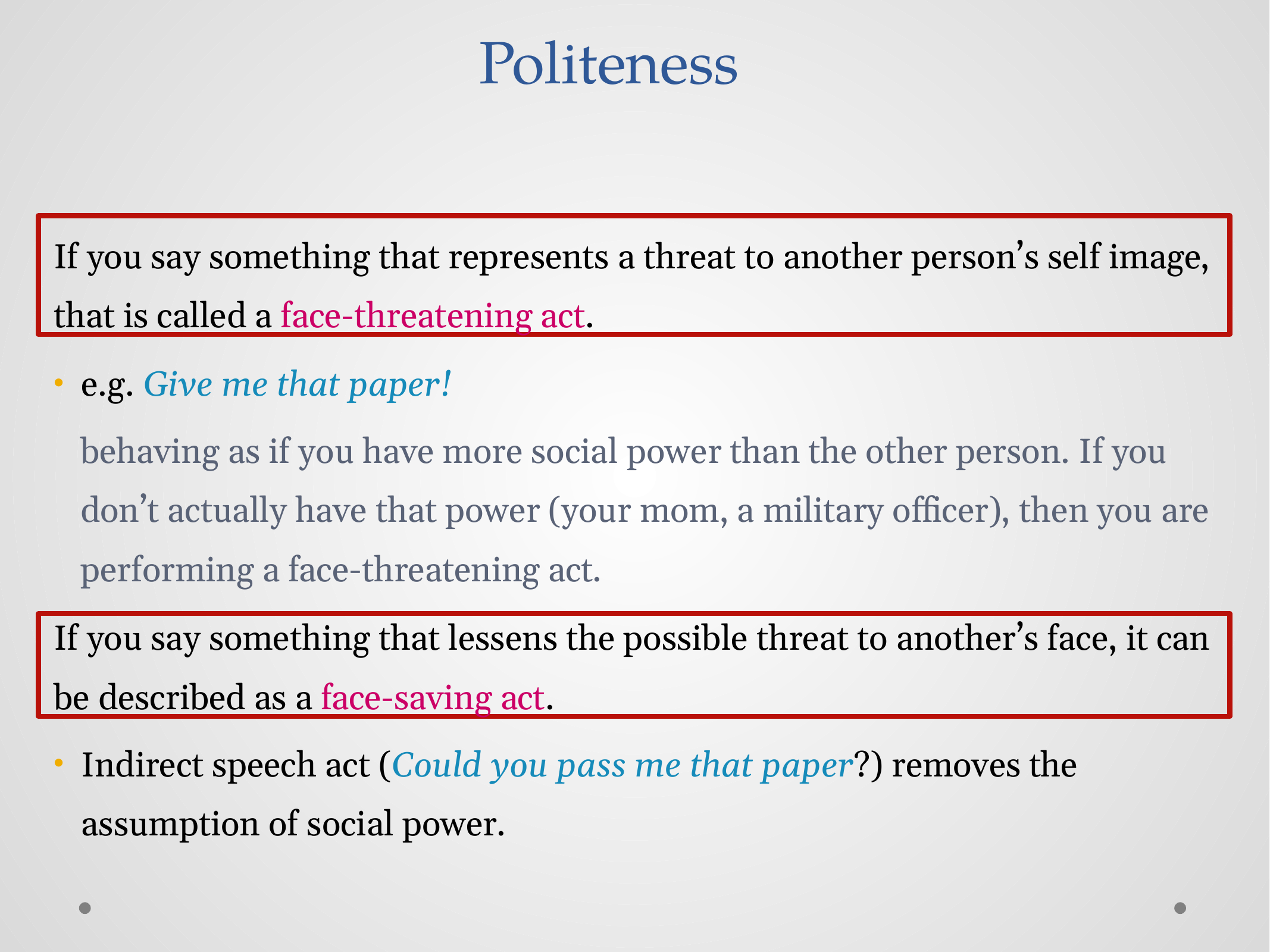

# Politeness
If you say something that represents a threat to another person’s self image, that is called a face-threatening act.
e.g. Give me that paper!
behaving as if you have more social power than the other person. If you don’t actually have that power (your mom, a military officer), then you are performing a face-threatening act.
If you say something that lessens the possible threat to another’s face, it can
be described as a face-saving act.
Indirect speech act (Could you pass me that paper?) removes the assumption of social power.